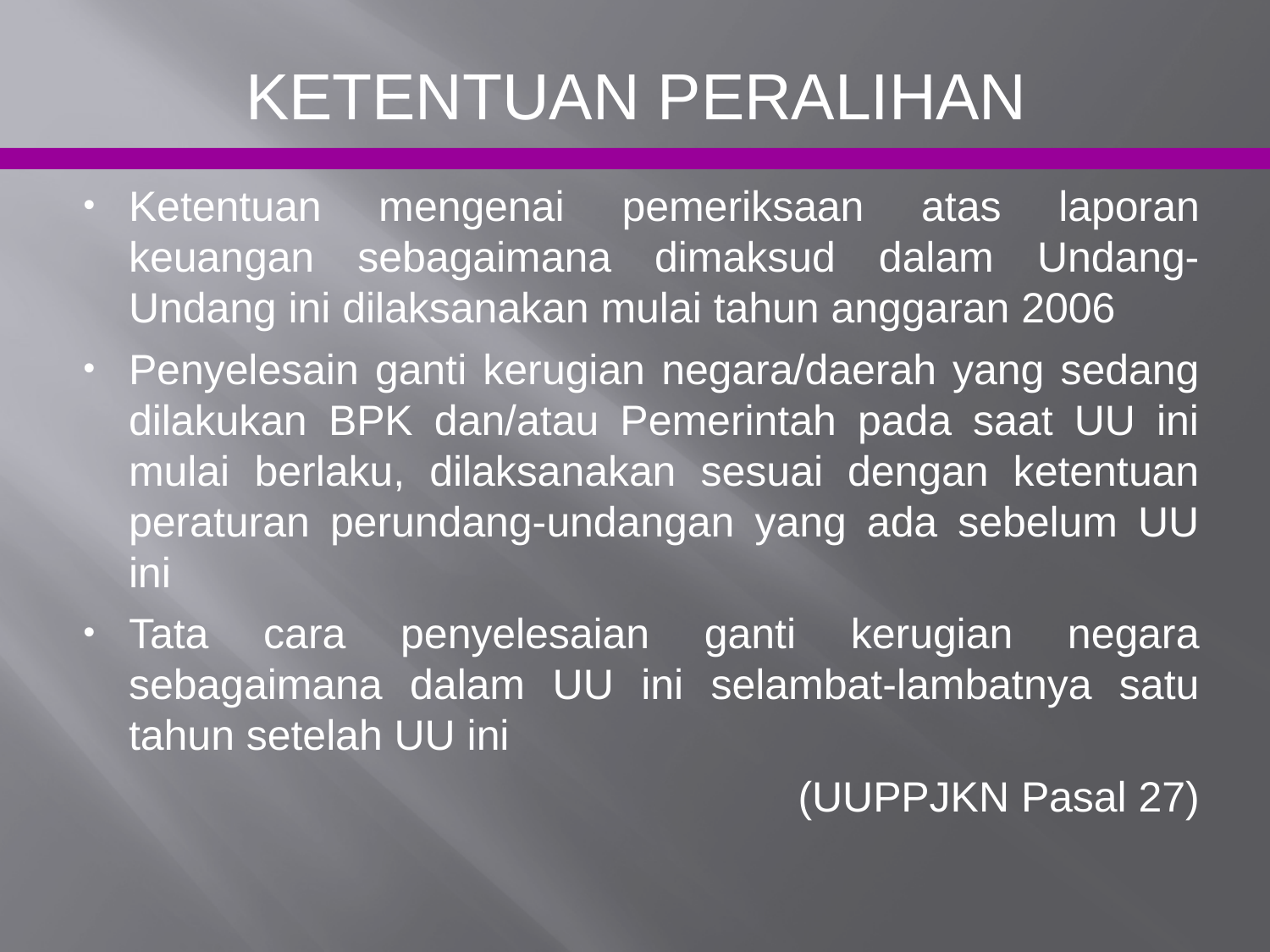

KETENTUAN PERALIHAN

Ketentuan mengenai pemeriksaan atas laporan keuangan sebagaimana dimaksud dalam Undang-Undang ini dilaksanakan mulai tahun anggaran 2006
Penyelesain ganti kerugian negara/daerah yang sedang dilakukan BPK dan/atau Pemerintah pada saat UU ini mulai berlaku, dilaksanakan sesuai dengan ketentuan peraturan perundang-undangan yang ada sebelum UU ini
Tata cara penyelesaian ganti kerugian negara sebagaimana dalam UU ini selambat-lambatnya satu tahun setelah UU ini
(UUPPJKN Pasal 27)